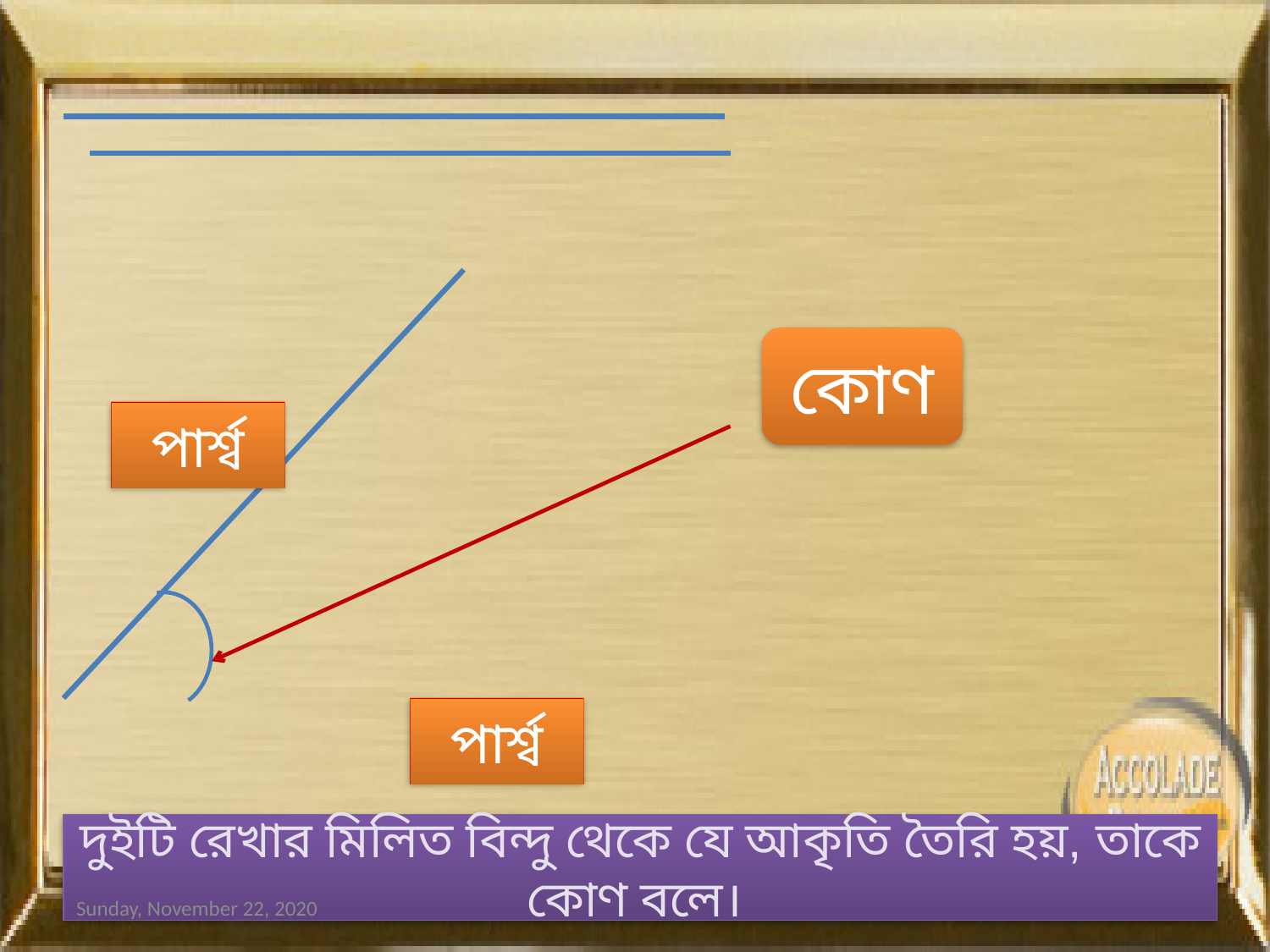

কোণ
পার্শ্ব

পার্শ্ব
দুইটি রেখার মিলিত বিন্দু থেকে যে আকৃতি তৈরি হয়, তাকে কোণ বলে।
Sunday, November 22, 2020
Sumon devnath